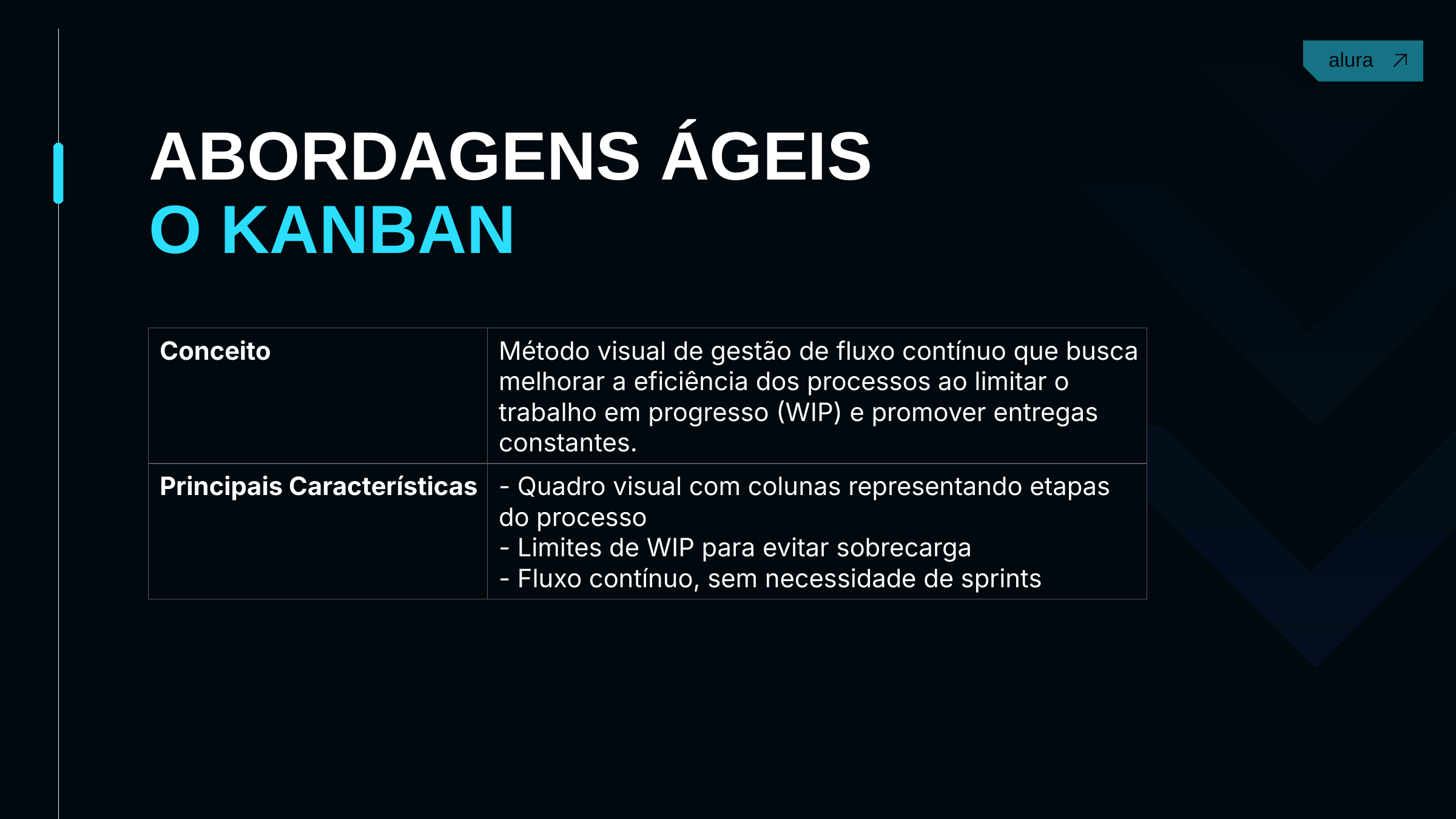

ABORDAGENS ÁGEIS
O KANBAN
| Conceito | Método visual de gestão de fluxo contínuo que busca melhorar a eficiência dos processos ao limitar o trabalho em progresso (WIP) e promover entregas constantes. |
| --- | --- |
| Principais Características | - Quadro visual com colunas representando etapas do processo - Limites de WIP para evitar sobrecarga - Fluxo contínuo, sem necessidade de sprints |